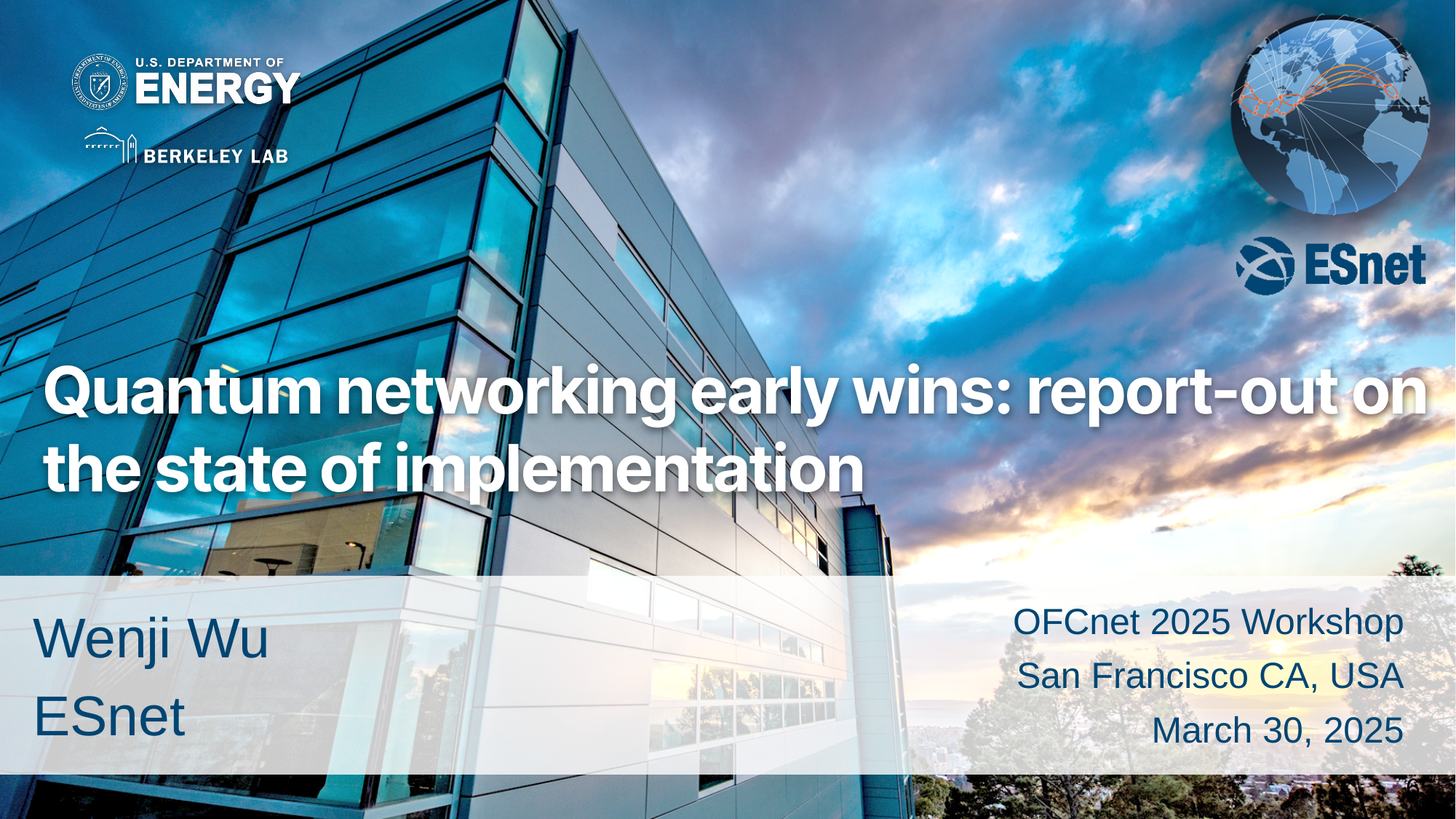

# Quantum networking early wins: report-out on the state of implementation
Wenji Wu
ESnet
OFCnet 2025 Workshop
San Francisco CA, USA
March 30, 2025
65